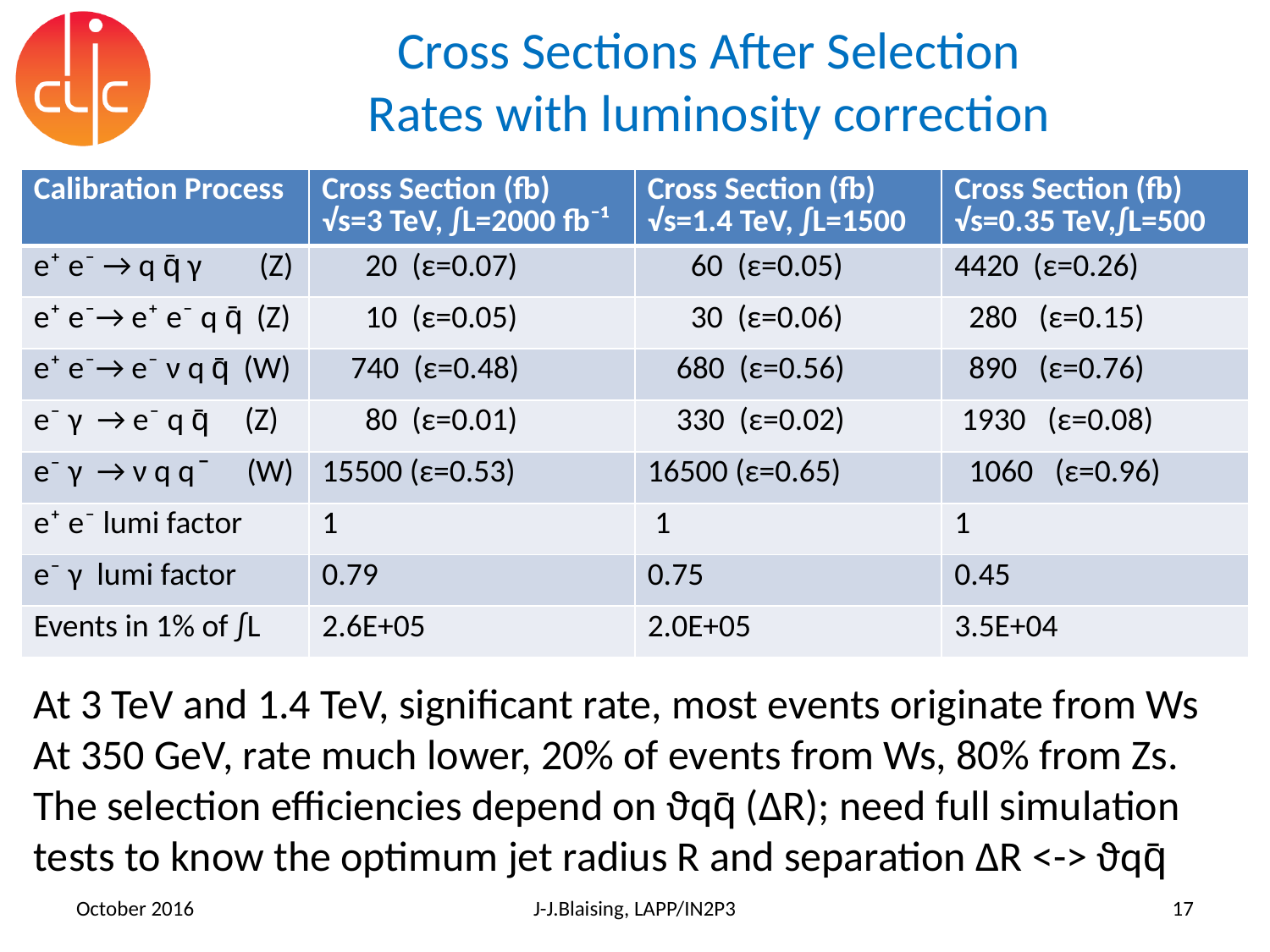

# Cross Sections After Selection Rates with luminosity correction
| Calibration Process | Cross Section (fb) √s=3 TeV, ∫L=2000 fb⁻¹ | Cross Section (fb) √s=1.4 TeV, ∫L=1500 | Cross Section (fb) √s=0.35 TeV,∫L=500 |
| --- | --- | --- | --- |
| e⁺ e⁻ → q q̄ γ (Z) | 20 (ε=0.07) | 60 (ε=0.05) | 4420 (ε=0.26) |
| e⁺ e⁻→ e⁺ e⁻ q q̄ (Z) | 10 (ε=0.05) | 30 (ε=0.06) | 280 (ε=0.15) |
| e⁺ e⁻→ e⁻ ν q q̄ (W) | 740 (ε=0.48) | 680 (ε=0.56) | 890 (ε=0.76) |
| e⁻ γ → e⁻ q q̄ (Z) | 80 (ε=0.01) | 330 (ε=0.02) | 1930 (ε=0.08) |
| e⁻ γ → ν q q ̄ (W) | 15500 (ε=0.53) | 16500 (ε=0.65) | 1060 (ε=0.96) |
| e⁺ e⁻ lumi factor | 1 | 1 | 1 |
| e⁻ γ lumi factor | 0.79 | 0.75 | 0.45 |
| Events in 1% of ∫L | 2.6E+05 | 2.0E+05 | 3.5E+04 |
At 3 TeV and 1.4 TeV, significant rate, most events originate from Ws
At 350 GeV, rate much lower, 20% of events from Ws, 80% from Zs.
The selection efficiencies depend on ϑqq̄ (ΔR); need full simulation tests to know the optimum jet radius R and separation ΔR <-> ϑqq̄
October 2016
J-J.Blaising, LAPP/IN2P3
17